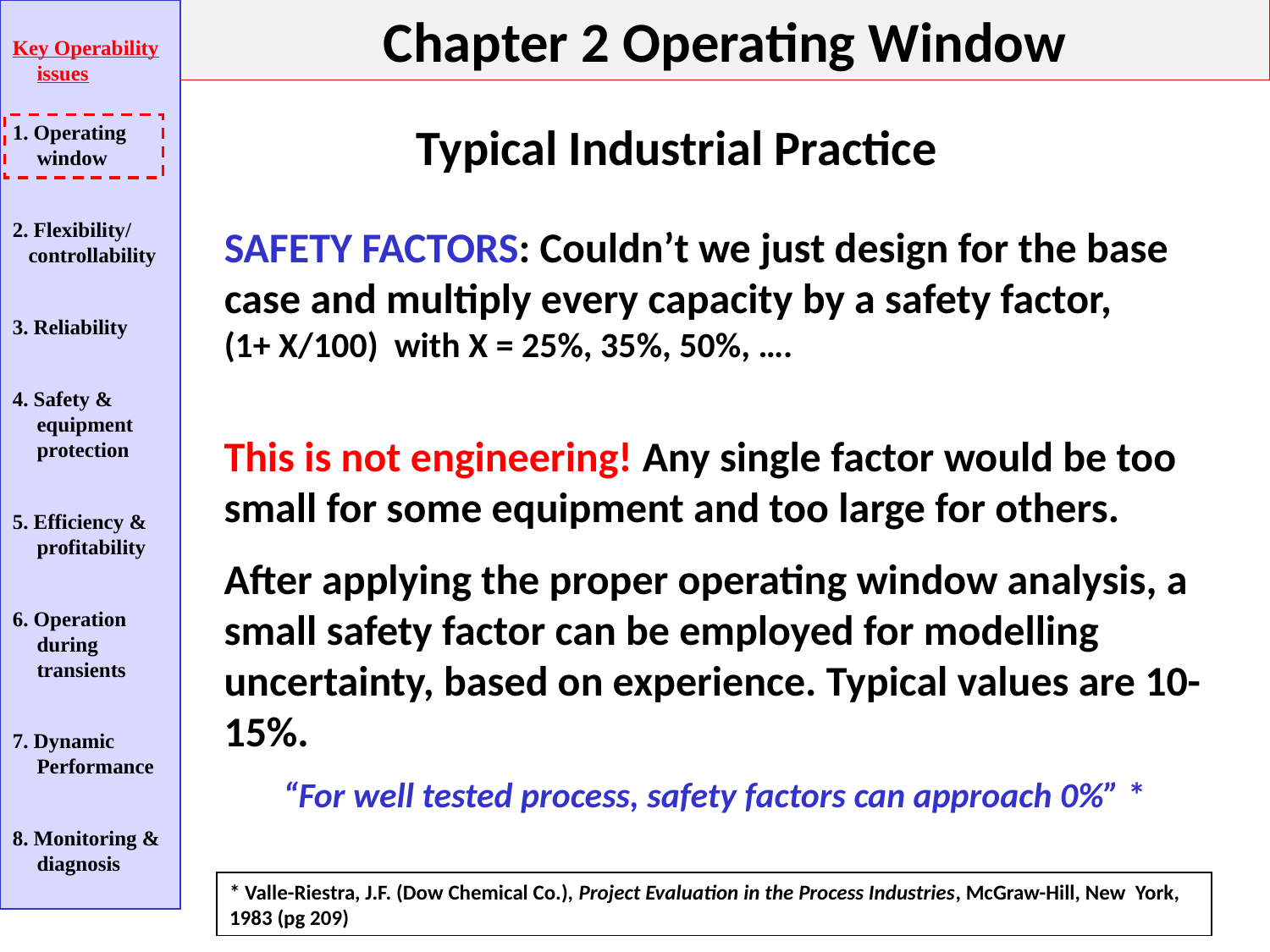

Chapter 2 Operating Window

Key Operability issues

1. Operating window

2. Flexibility/
   controllability

3. Reliability

4. Safety & equipment protection

5. Efficiency & profitability

6. Operation during transients

7. Dynamic Performance

8. Monitoring & diagnosis

Typical Industrial Practice

SAFETY FACTORS: Couldn’t we just design for the base case and multiply every capacity by a safety factor,
(1+ X/100)  with X = 25%, 35%, 50%, ….
This is not engineering! Any single factor would be too small for some equipment and too large for others.
After applying the proper operating window analysis, a small safety factor can be employed for modelling uncertainty, based on experience. Typical values are 10-15%.
“For well tested process, safety factors can approach 0%” *
* Valle-Riestra, J.F. (Dow Chemical Co.), Project Evaluation in the Process Industries, McGraw-Hill, New  York, 1983 (pg 209)